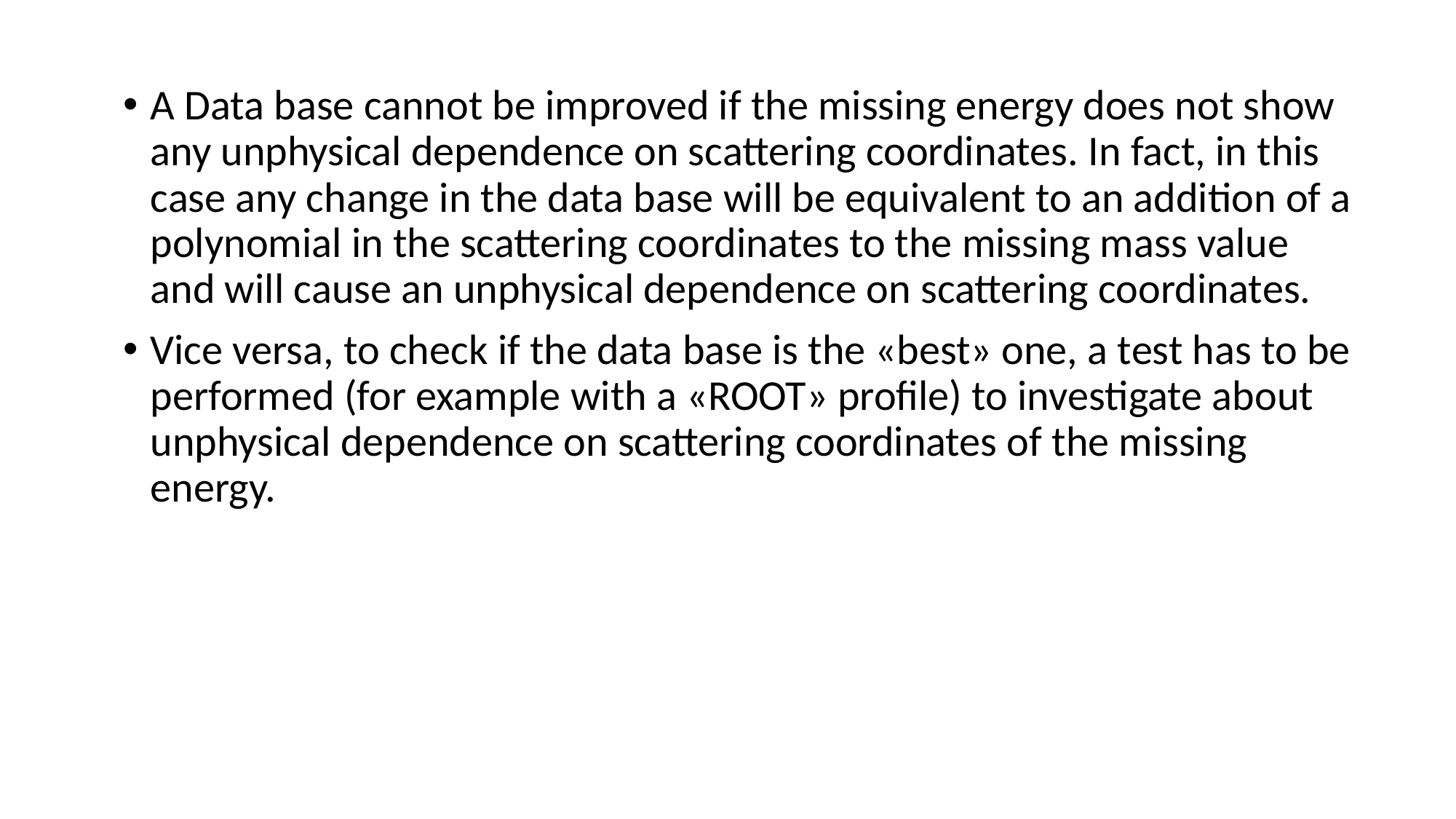

A Data base cannot be improved if the missing energy does not show any unphysical dependence on scattering coordinates. In fact, in this case any change in the data base will be equivalent to an addition of a polynomial in the scattering coordinates to the missing mass value and will cause an unphysical dependence on scattering coordinates.
Vice versa, to check if the data base is the «best» one, a test has to be performed (for example with a «ROOT» profile) to investigate about unphysical dependence on scattering coordinates of the missing energy.